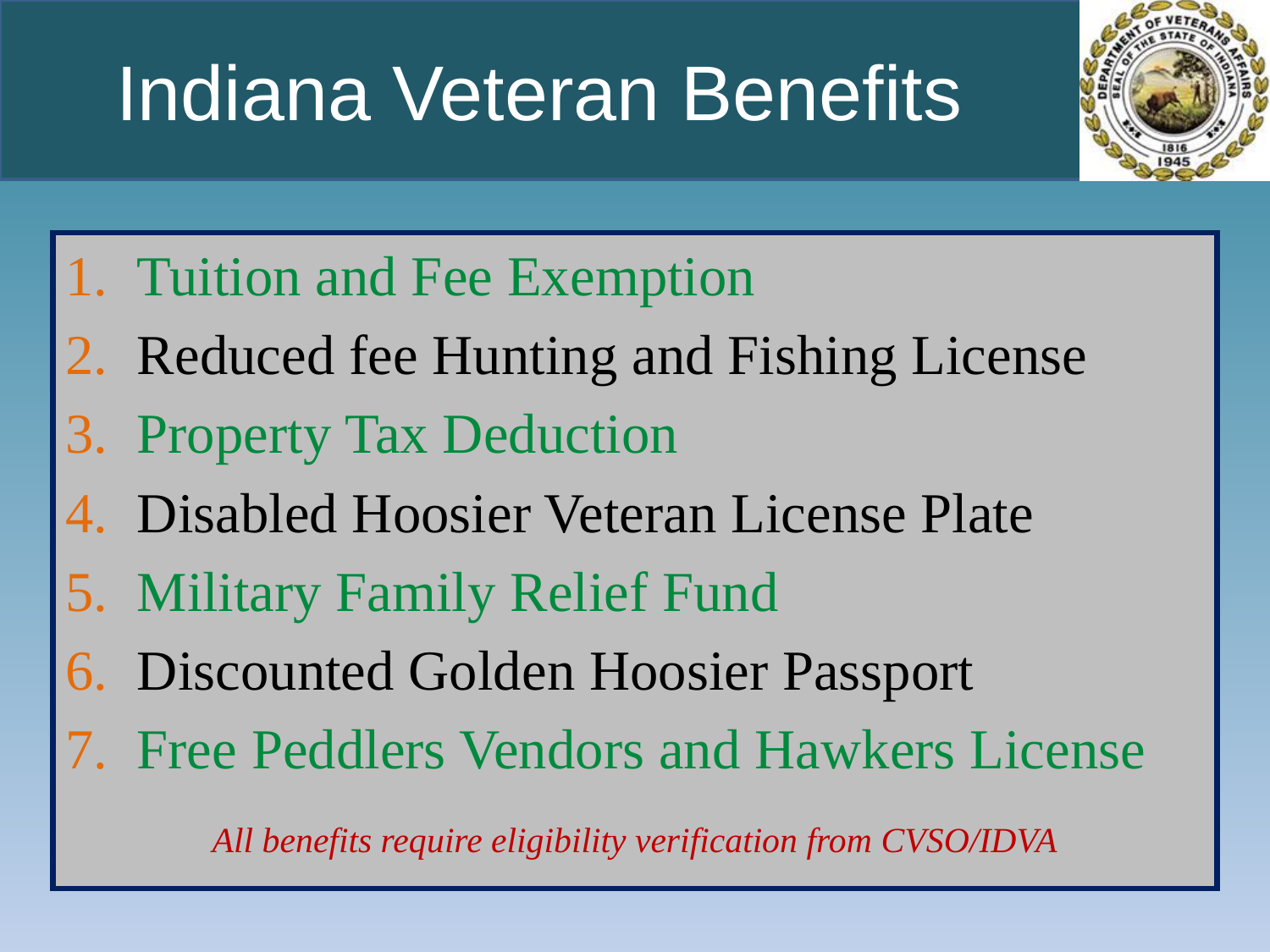

# Indiana Veteran Benefits
Tuition and Fee Exemption
Reduced fee Hunting and Fishing License
Property Tax Deduction
Disabled Hoosier Veteran License Plate
Military Family Relief Fund
Discounted Golden Hoosier Passport
Free Peddlers Vendors and Hawkers License

All benefits require eligibility verification from CVSO/IDVA